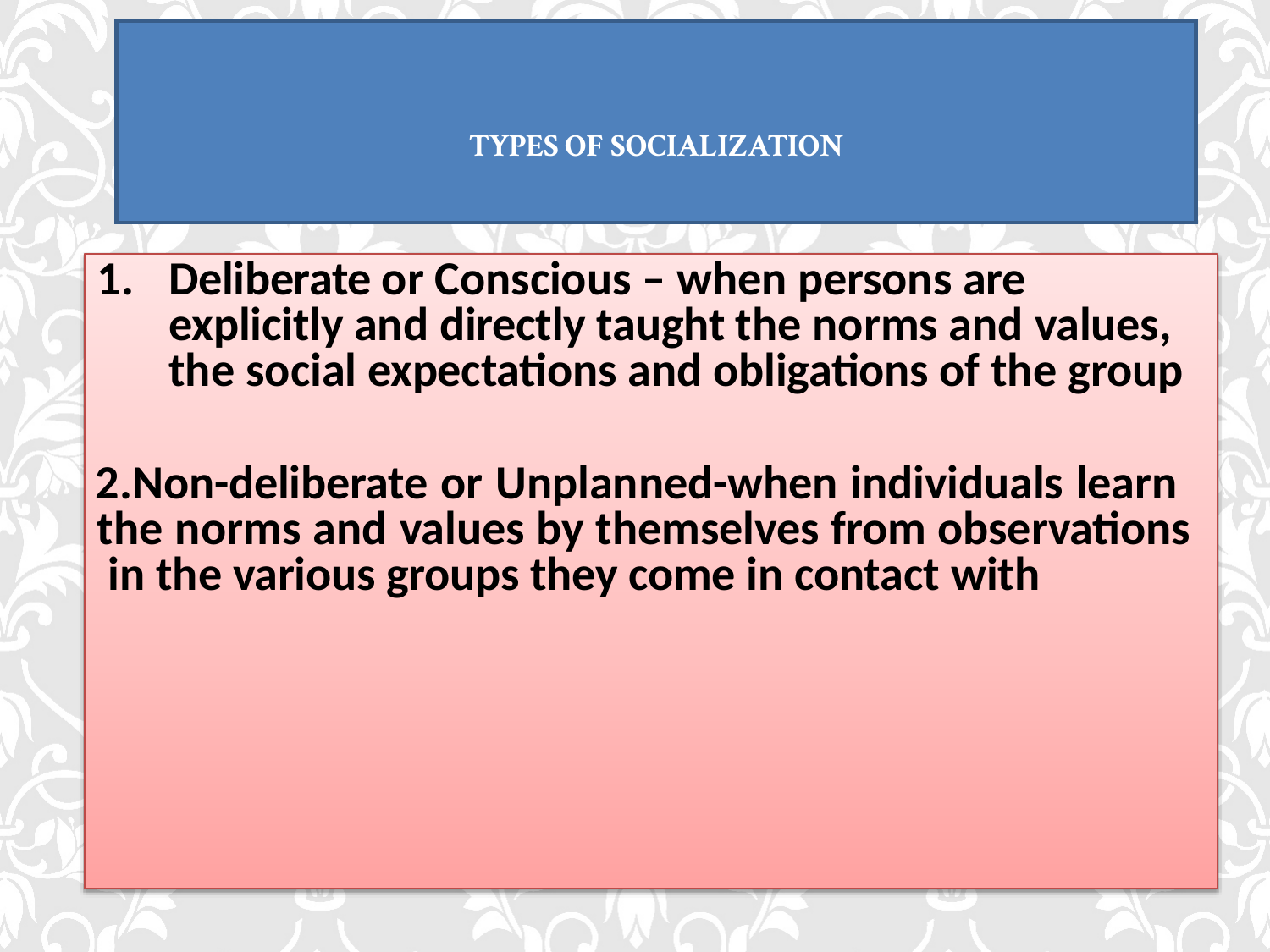

# Types of Socialization

Deliberate or Conscious – when persons are  explicitly and directly taught the norms and values,  the social expectations and obligations of the group

Non-deliberate or Unplanned-when individuals learn  the norms and values by themselves from observations  in the various groups they come in contact with